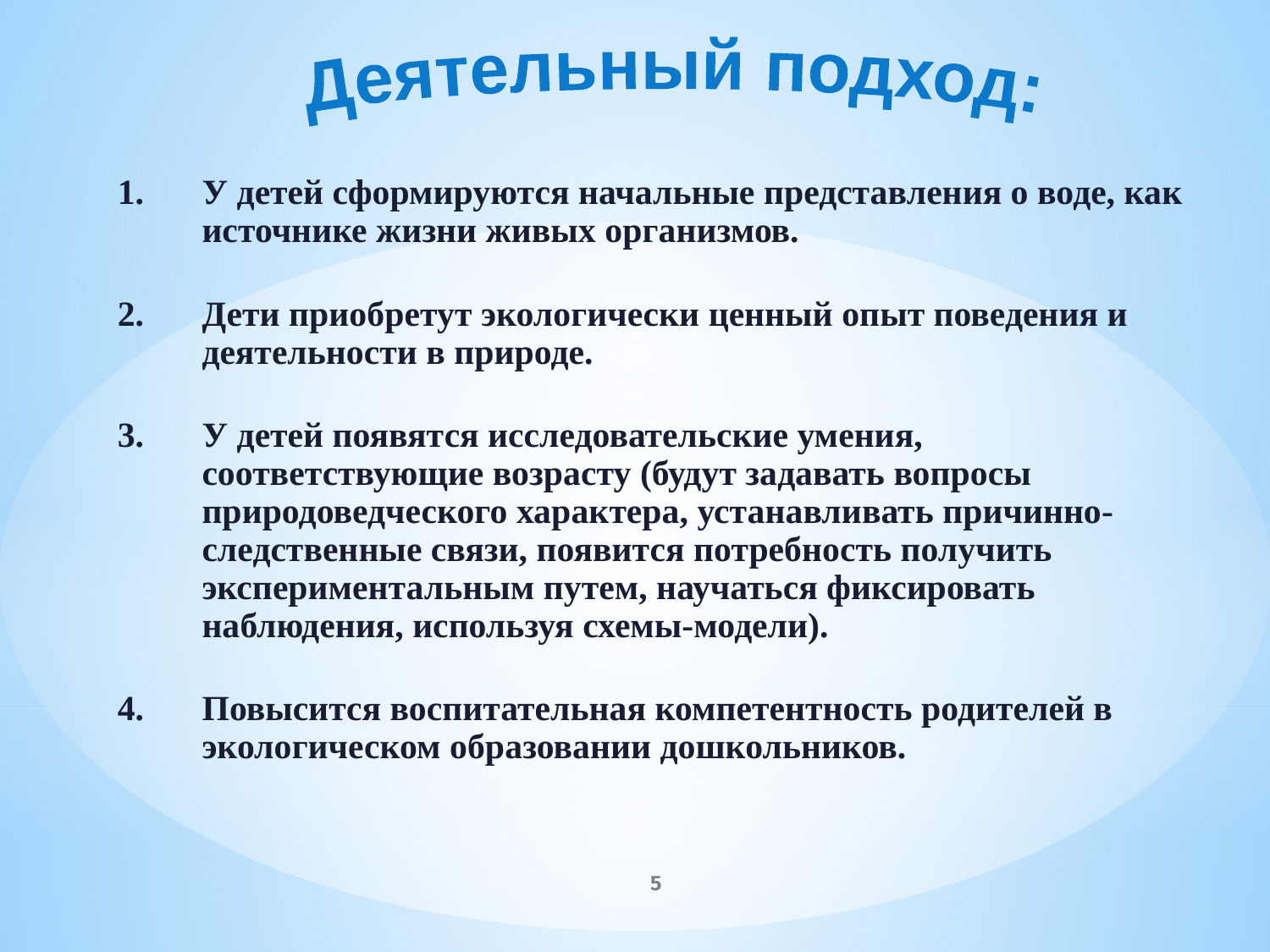

Деятельный подход:
У детей сформируются начальные представления о воде, как источнике жизни живых организмов.

Дети приобретут экологически ценный опыт поведения и деятельности в природе.

У детей появятся исследовательские умения, соответствующие возрасту (будут задавать вопросы природоведческого характера, устанавливать причинно-следственные связи, появится потребность получить экспериментальным путем, научаться фиксировать наблюдения, используя схемы-модели).

Повысится воспитательная компетентность родителей в экологическом образовании дошкольников.
5